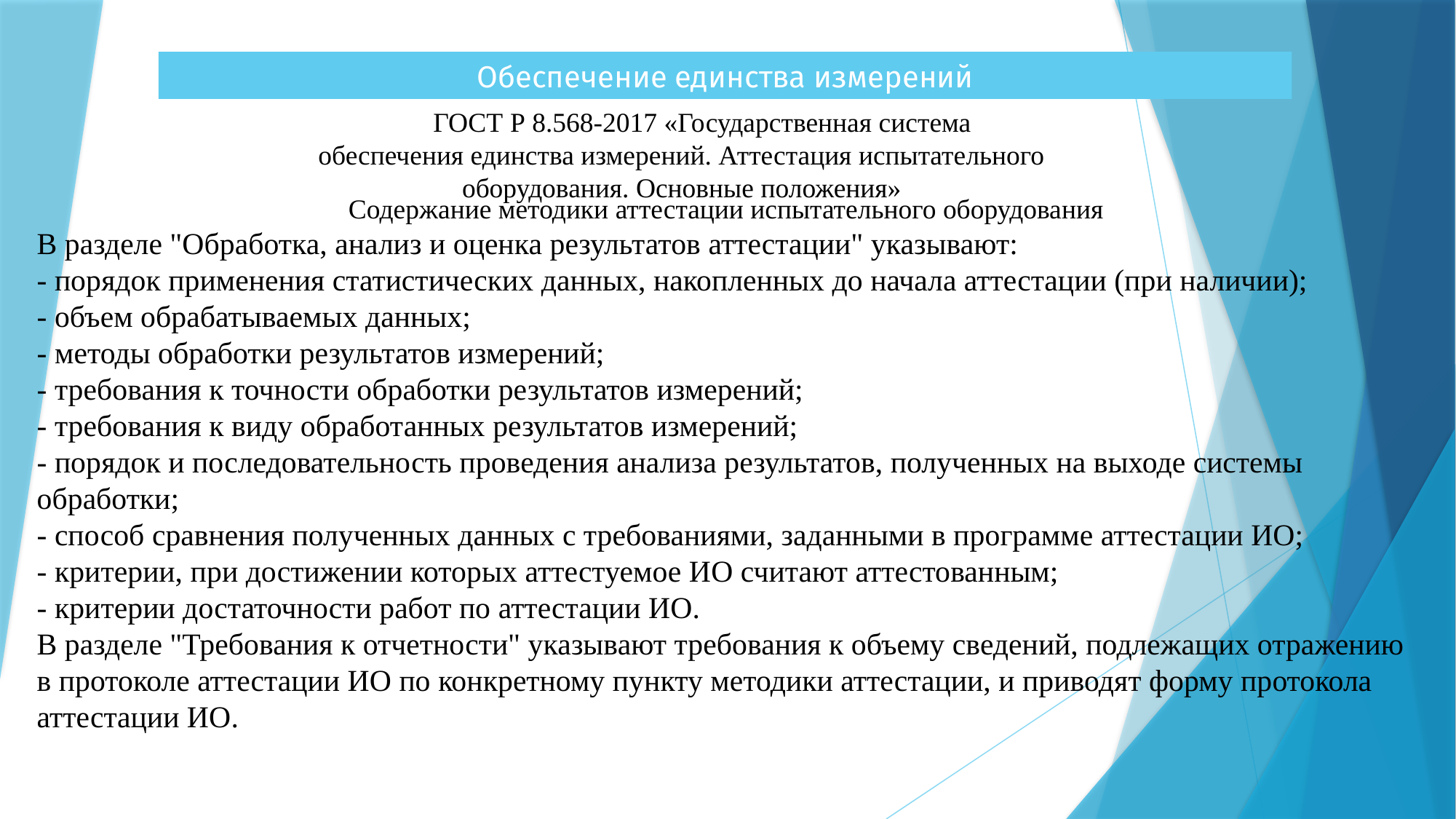

Обеспечение единства измерений
ГОСТ Р 8.568-2017 «Государственная система обеспечения единства измерений. Аттестация испытательного оборудования. Основные положения»
Содержание методики аттестации испытательного оборудования
В разделе "Обработка, анализ и оценка результатов аттестации" указывают:
- порядок применения статистических данных, накопленных до начала аттестации (при наличии);
- объем обрабатываемых данных;
- методы обработки результатов измерений;
- требования к точности обработки результатов измерений;
- требования к виду обработанных результатов измерений;
- порядок и последовательность проведения анализа результатов, полученных на выходе системы обработки;
- способ сравнения полученных данных с требованиями, заданными в программе аттестации ИО;
- критерии, при достижении которых аттестуемое ИО считают аттестованным;
- критерии достаточности работ по аттестации ИО.
В разделе "Требования к отчетности" указывают требования к объему сведений, подлежащих отражению в протоколе аттестации ИО по конкретному пункту методики аттестации, и приводят форму протокола аттестации ИО.